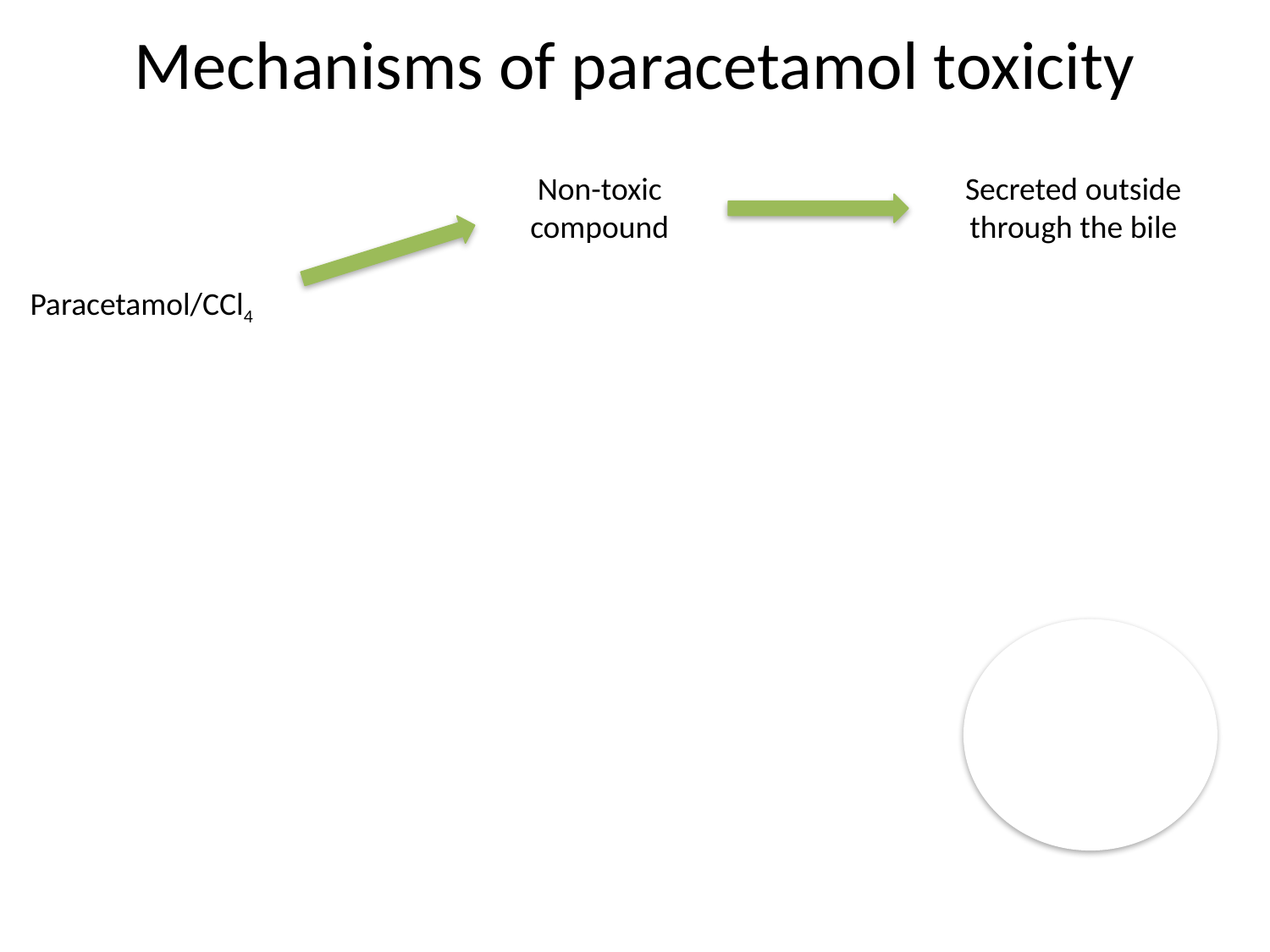

# Mechanisms of paracetamol toxicity
Non-toxic compound
Secreted outside through the bile

Paracetamol/CCl4